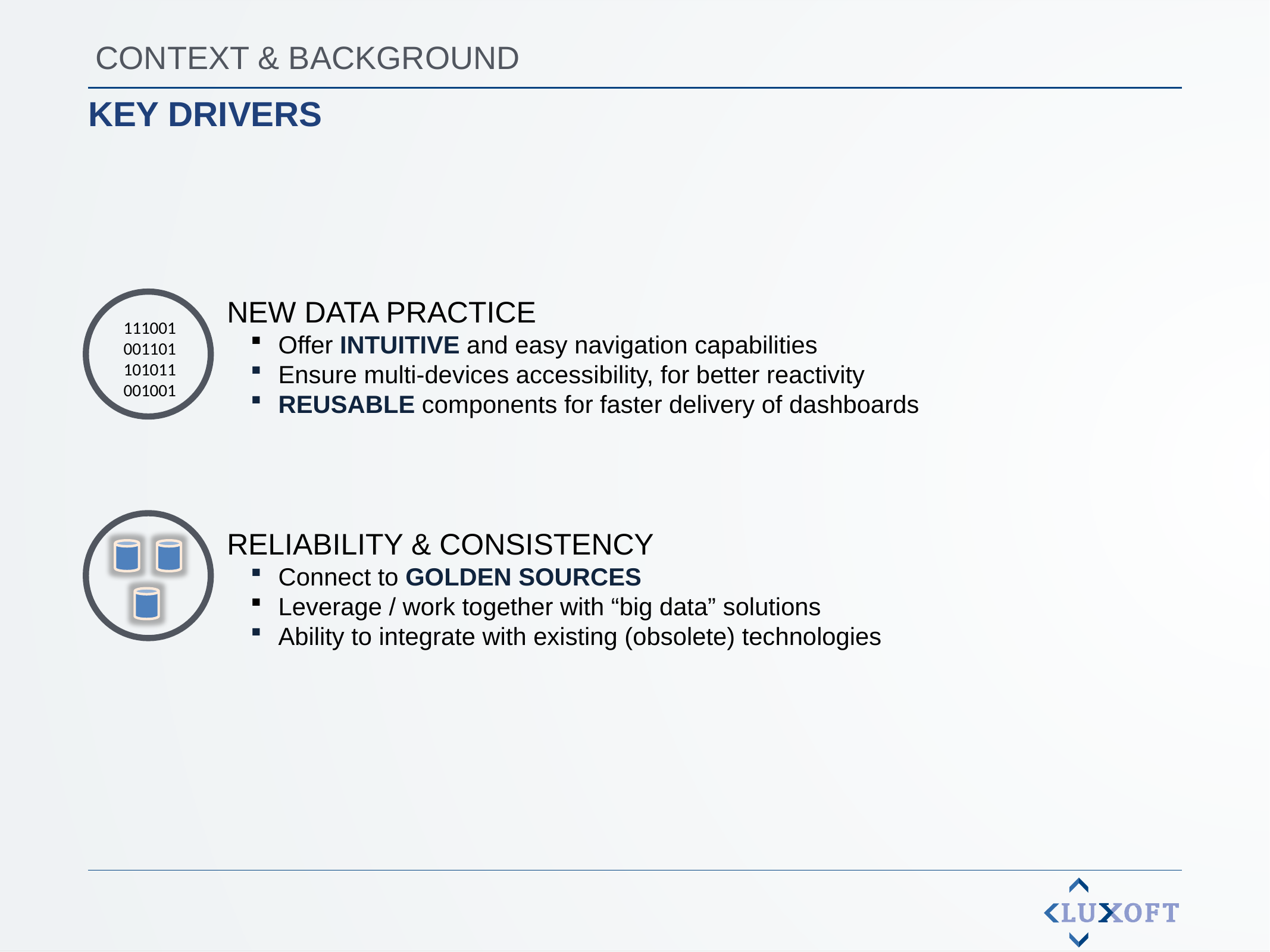

CONTEXT & BACKGROUND
KEY DRIVERS

NEW DATA PRACTICE
 Offer INTUITIVE and easy navigation capabilities
 Ensure multi-devices accessibility, for better reactivity
 REUSABLE components for faster delivery of dashboards

RELIABILITY & CONSISTENCY
 Connect to GOLDEN SOURCES
 Leverage / work together with “big data” solutions
 Ability to integrate with existing (obsolete) technologies

111001
001101
101011
001001